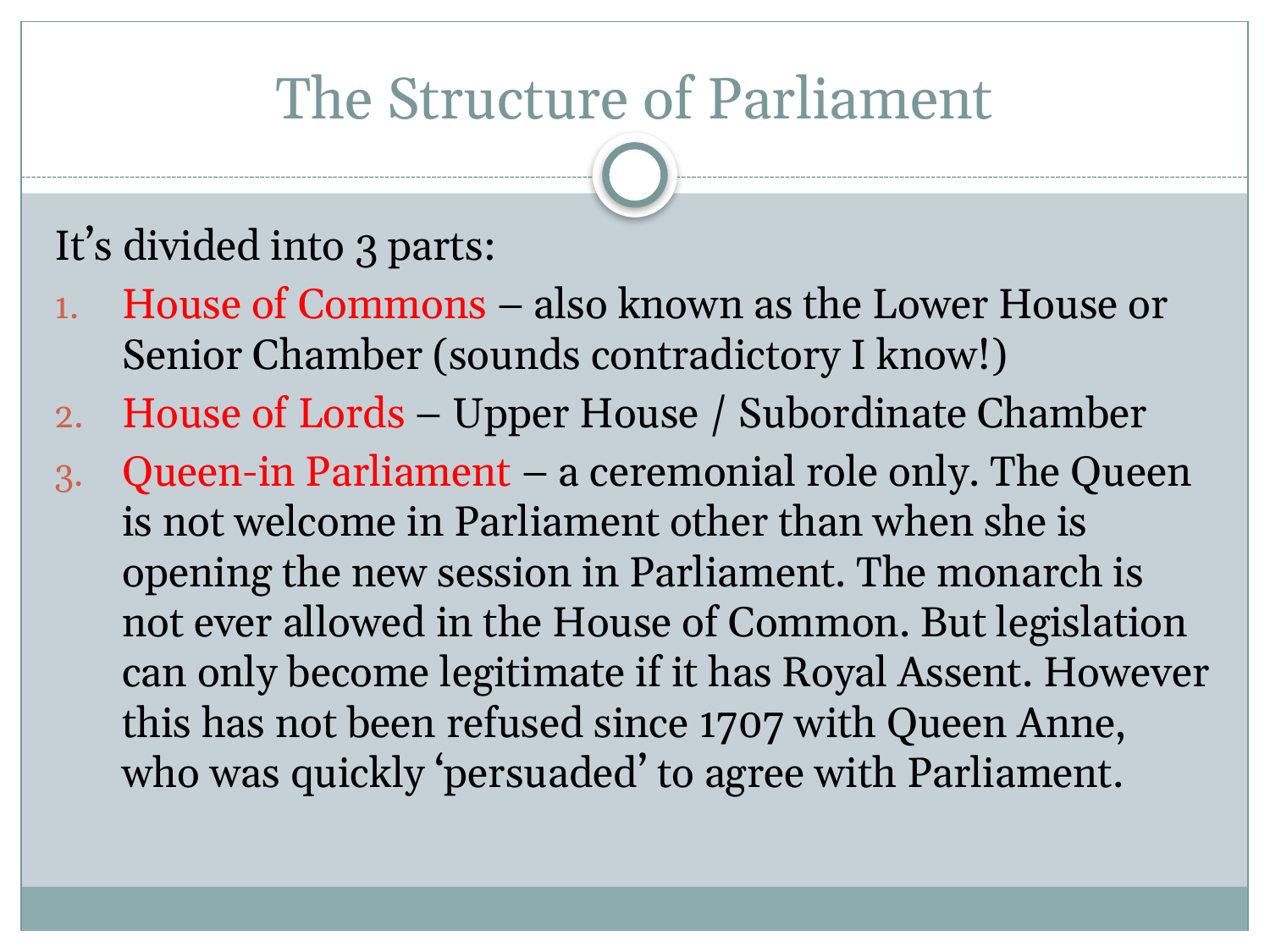

# The Structure of Parliament
It’s divided into 3 parts:
House of Commons – also known as the Lower House or Senior Chamber (sounds contradictory I know!)
House of Lords – Upper House / Subordinate Chamber
Queen-in Parliament – a ceremonial role only. The Queen is not welcome in Parliament other than when she is opening the new session in Parliament. The monarch is not ever allowed in the House of Common. But legislation can only become legitimate if it has Royal Assent. However this has not been refused since 1707 with Queen Anne, who was quickly ‘persuaded’ to agree with Parliament.